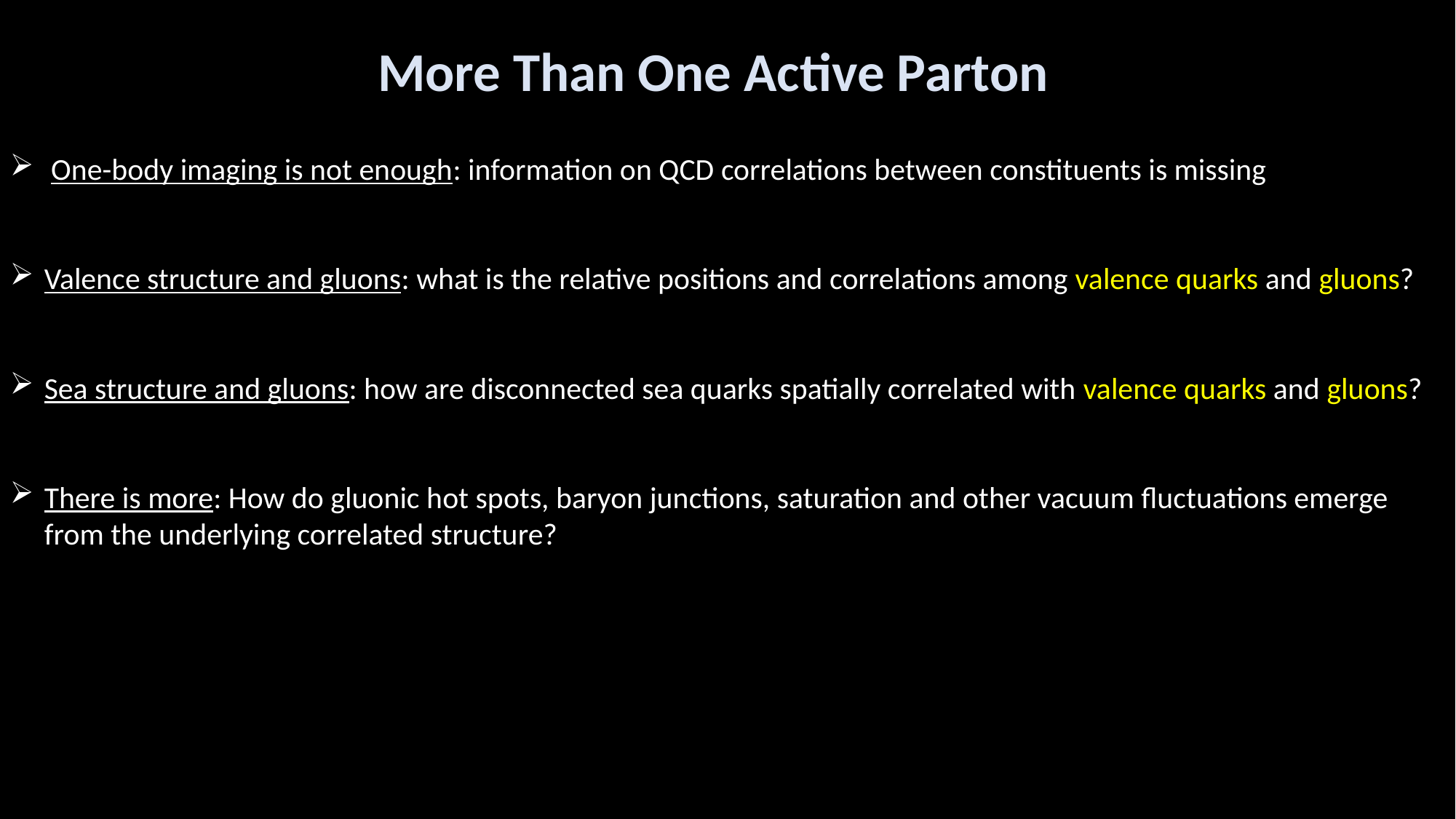

More Than One Active Parton

One-body imaging is not enough: information on QCD correlations between constituents is missing

Valence structure and gluons: what is the relative positions and correlations among valence quarks and gluons?

Sea structure and gluons: how are disconnected sea quarks spatially correlated with valence quarks and gluons?

There is more: How do gluonic hot spots, baryon junctions, saturation and other vacuum fluctuations emerge from the underlying correlated structure?